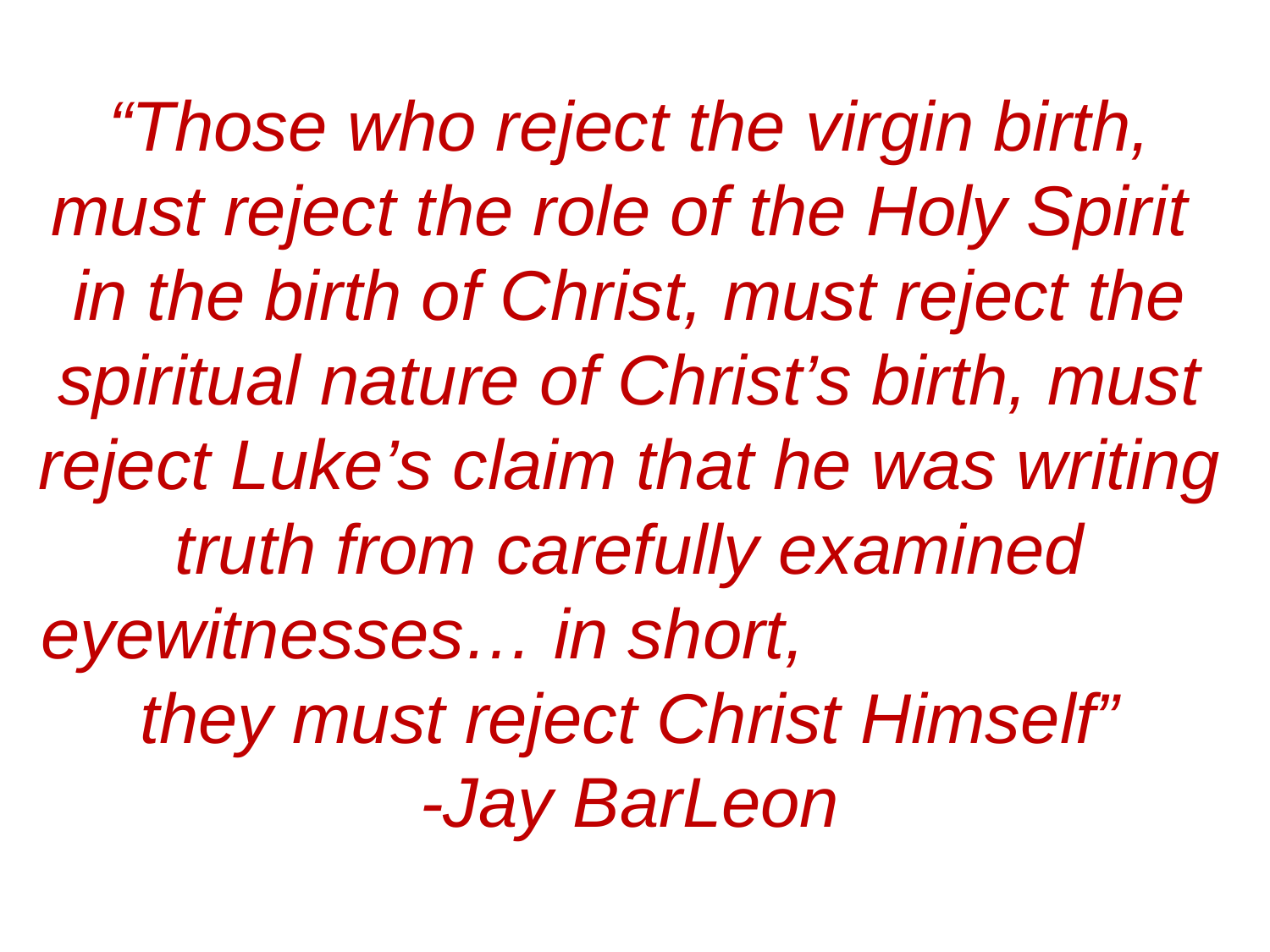

“Those who reject the virgin birth, must reject the role of the Holy Spirit  in the birth of Christ, must reject the spiritual nature of Christ’s birth, must reject Luke’s claim that he was writing truth from carefully examined eyewitnesses… in short,                      they must reject Christ Himself”
-Jay BarLeon